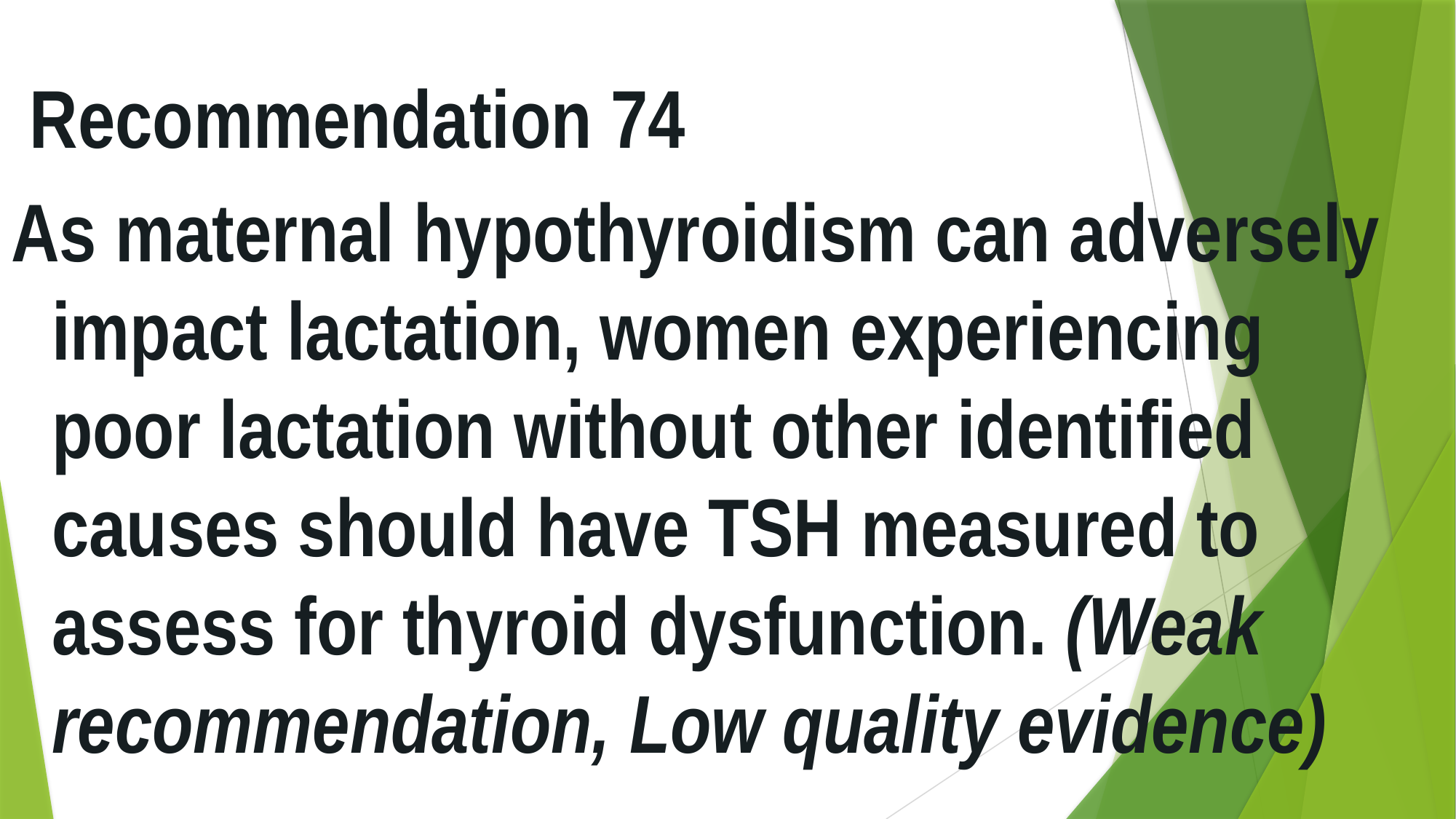

Recommendation 74
As maternal hypothyroidism can adversely impact lactation, women experiencing poor lactation without other identified causes should have TSH measured to assess for thyroid dysfunction. (Weak recommendation, Low quality evidence)